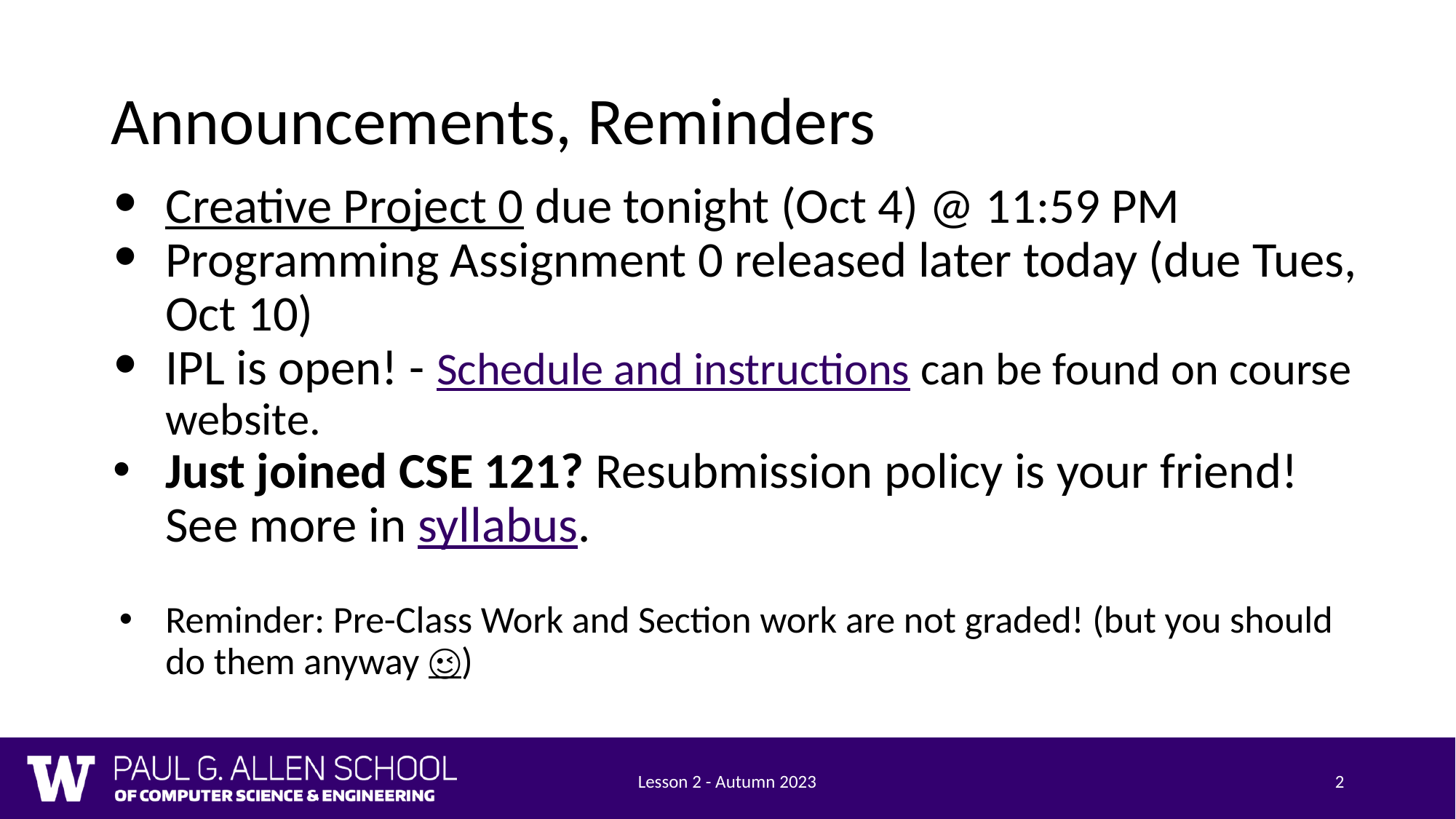

# Announcements, Reminders
Creative Project 0 due tonight (Oct 4) @ 11:59 PM
Programming Assignment 0 released later today (due Tues, Oct 10)
IPL is open! - Schedule and instructions can be found on course website.
Just joined CSE 121? Resubmission policy is your friend! See more in syllabus.
Reminder: Pre-Class Work and Section work are not graded! (but you should do them anyway 😉)
Lesson 2 - Autumn 2023
2